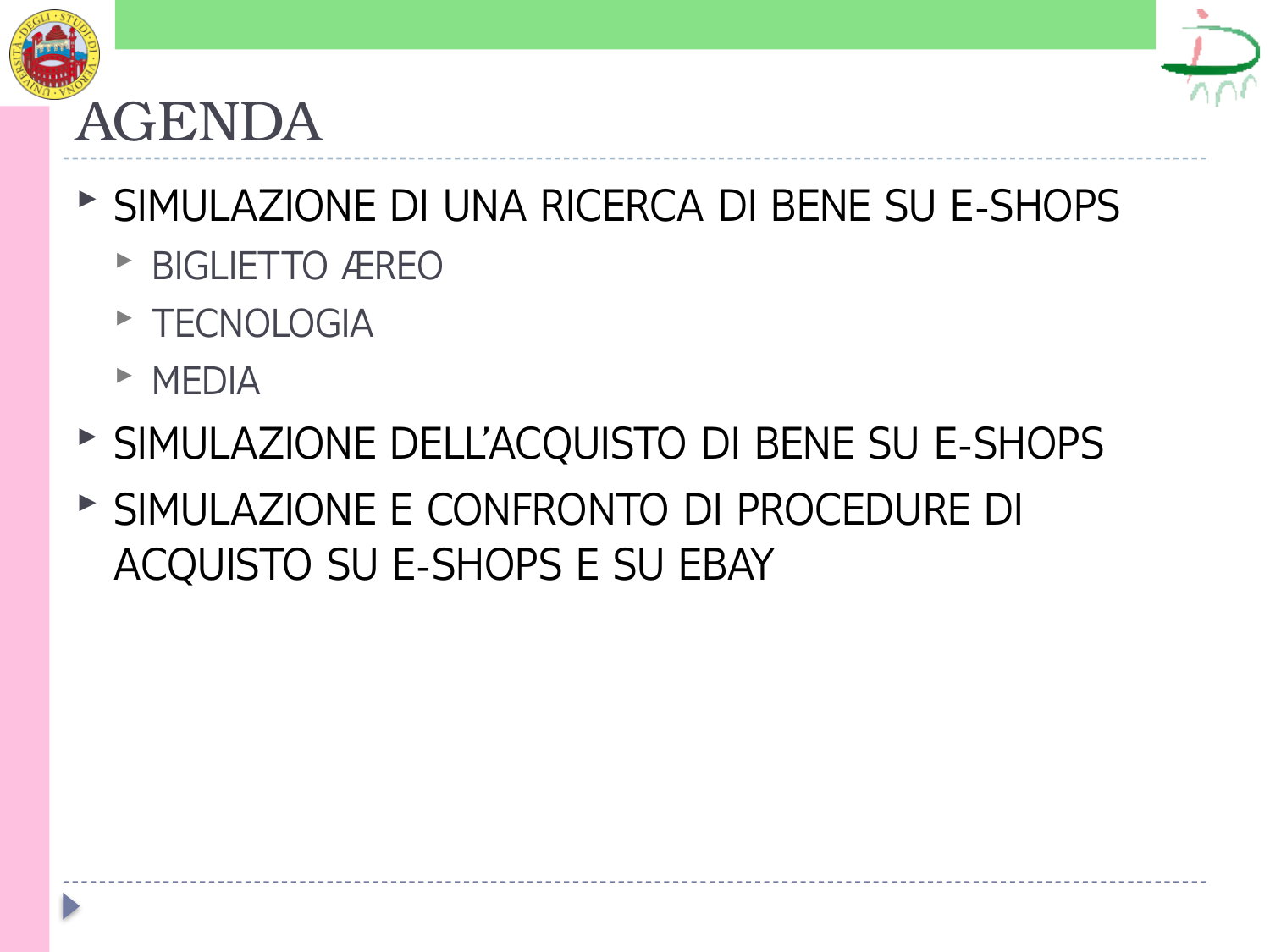

# AGENDA
SIMULAZIONE DI UNA RICERCA DI BENE SU E-SHOPS
BIGLIETTO AEREO
TECNOLOGIA
MEDIA
SIMULAZIONE DELL’ACQUISTO DI BENE SU E-SHOPS
SIMULAZIONE E CONFRONTO DI PROCEDURE DI ACQUISTO SU E-SHOPS E SU EBAY